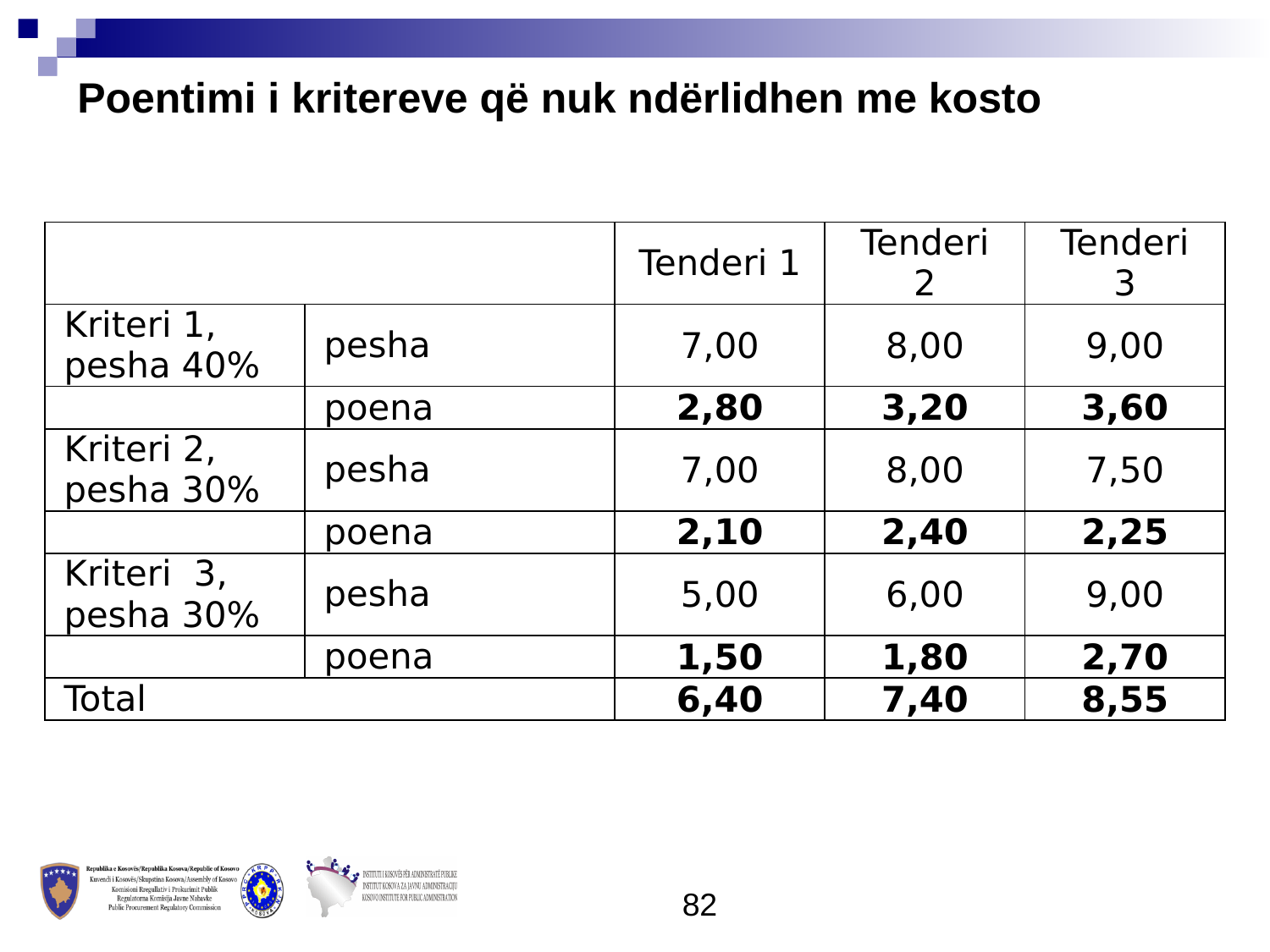

Poentimi i kritereve që nuk ndërlidhen me kosto
|  |  | Tenderi 1 | Tenderi 2 | Tenderi 3 |
| --- | --- | --- | --- | --- |
| Kriteri 1, pesha 40% | pesha | 7,00 | 8,00 | 9,00 |
|  | poena | 2,80 | 3,20 | 3,60 |
| Kriteri 2, pesha 30% | pesha | 7,00 | 8,00 | 7,50 |
|  | poena | 2,10 | 2,40 | 2,25 |
| Kriteri 3, pesha 30% | pesha | 5,00 | 6,00 | 9,00 |
|  | poena | 1,50 | 1,80 | 2,70 |
| Total |  | 6,40 | 7,40 | 8,55 |